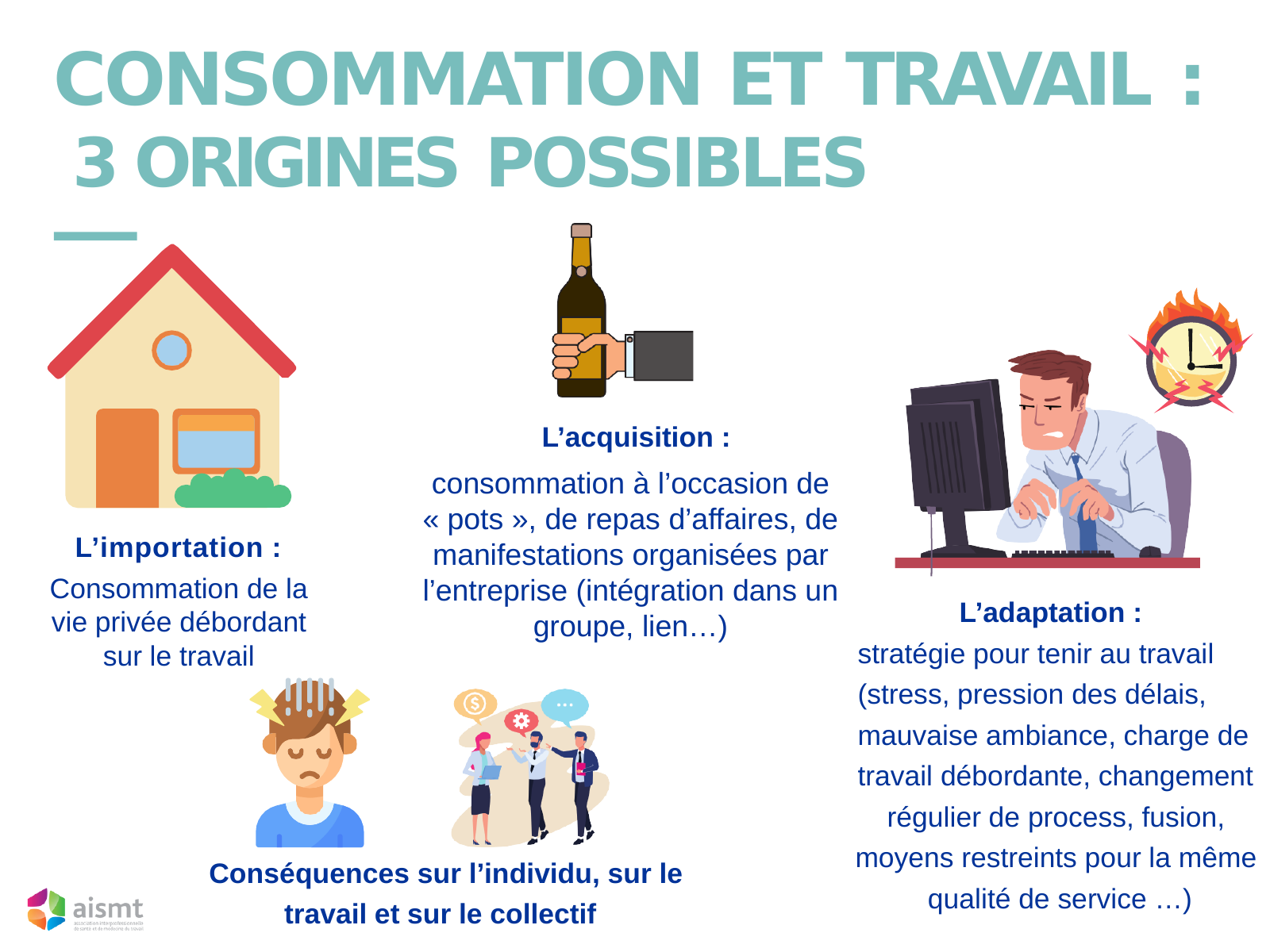

# CONSOMMATION ET TRAVAIL :
3 ORIGINES POSSIBLES

L’acquisition :
consommation à l’occasion de « pots », de repas d’affaires, de manifestations organisées par l’entreprise (intégration dans un groupe, lien…)

L’importation :
Consommation de la vie privée débordant sur le travail

L’adaptation :  stratégie pour tenir au travail  (stress, pression des délais,  mauvaise ambiance, charge de  travail débordante, changement
régulier de process, fusion,  moyens restreints pour la même  qualité de service …)

Conséquences sur l’individu, sur le  travail et sur le collectif